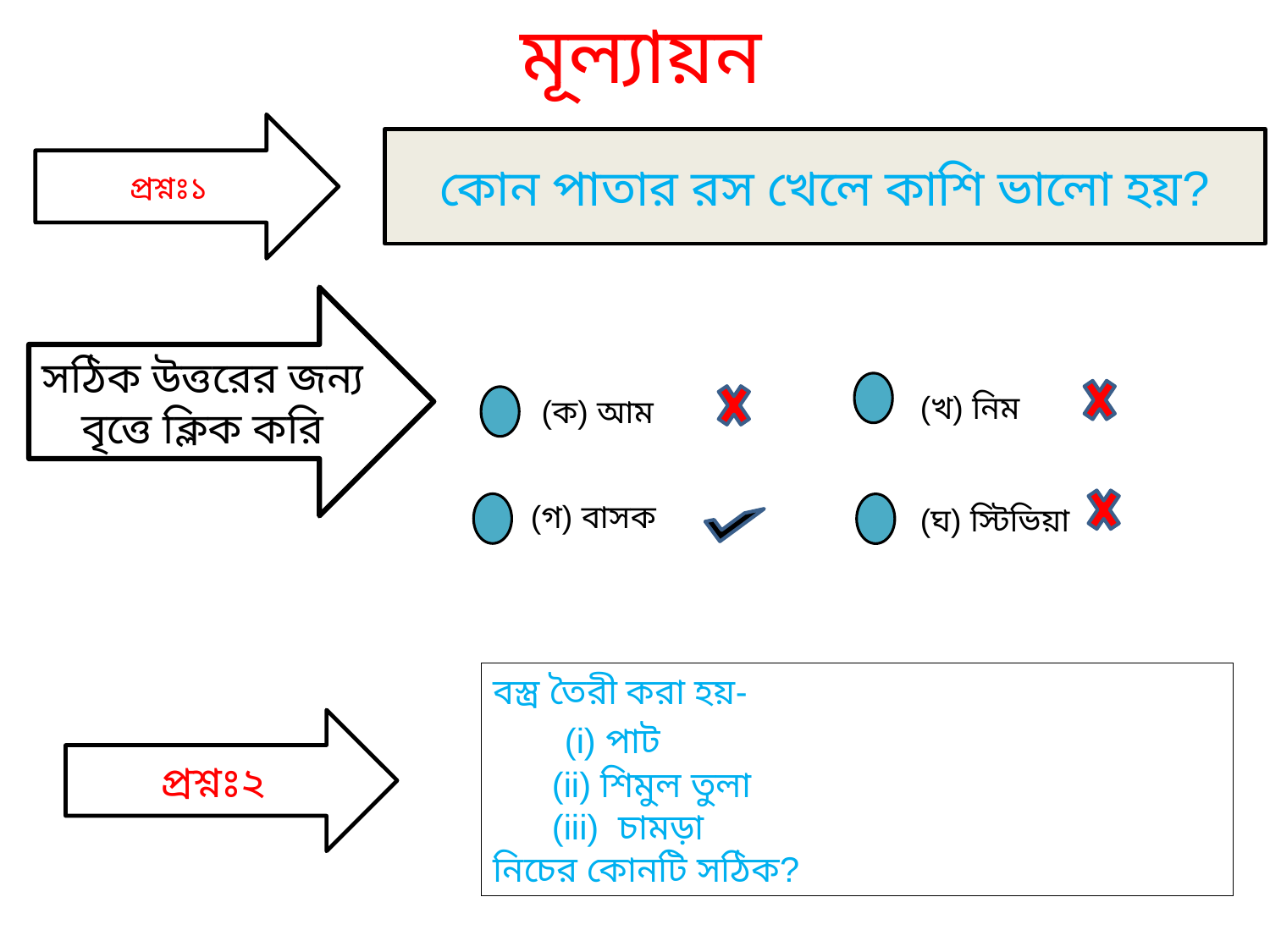

মূল্যায়ন
প্রশ্নঃ১
কোন পাতার রস খেলে কাশি ভালো হয়?
সঠিক উত্তরের জন্য বৃত্তে ক্লিক করি

(খ) নিম
(ক) আম

(গ) বাসক

(ঘ) স্টিভিয়া
বস্ত্র তৈরী করা হয়-
      (i) পাট
      (ii) শিমুল তুলা
      (iii)  চামড়া
নিচের কোনটি সঠিক?
প্রশ্নঃ২